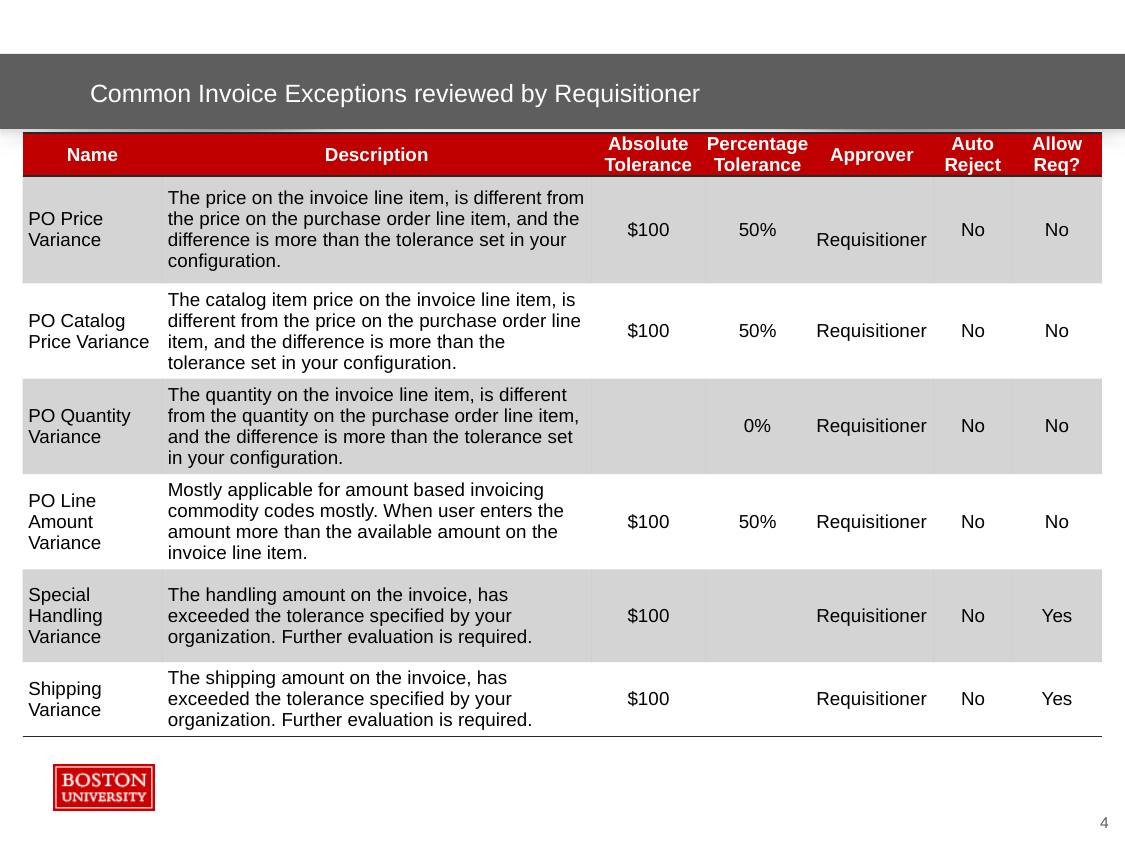

# Common Invoice Exceptions reviewed by Requisitioner
| Name | Description | Absolute Tolerance | Percentage Tolerance | Approver | Auto Reject | Allow Req? |
| --- | --- | --- | --- | --- | --- | --- |
| PO Price Variance | The price on the invoice line item, is different from the price on the purchase order line item, and the difference is more than the tolerance set in your configuration. | $100 | 50% | Requisitioner | No | No |
| PO Catalog Price Variance | The catalog item price on the invoice line item, is different from the price on the purchase order line item, and the difference is more than the tolerance set in your configuration. | $100 | 50% | Requisitioner | No | No |
| PO Quantity Variance | The quantity on the invoice line item, is different from the quantity on the purchase order line item, and the difference is more than the tolerance set in your configuration. |  | 0% | Requisitioner | No | No |
| PO Line Amount Variance | Mostly applicable for amount based invoicing commodity codes mostly. When user enters the amount more than the available amount on the invoice line item. | $100 | 50% | Requisitioner | No | No |
| Special Handling Variance | The handling amount on the invoice, has exceeded the tolerance specified by your organization. Further evaluation is required. | $100 |  | Requisitioner | No | Yes |
| Shipping Variance | The shipping amount on the invoice, has exceeded the tolerance specified by your organization. Further evaluation is required. | $100 |  | Requisitioner | No | Yes |
4